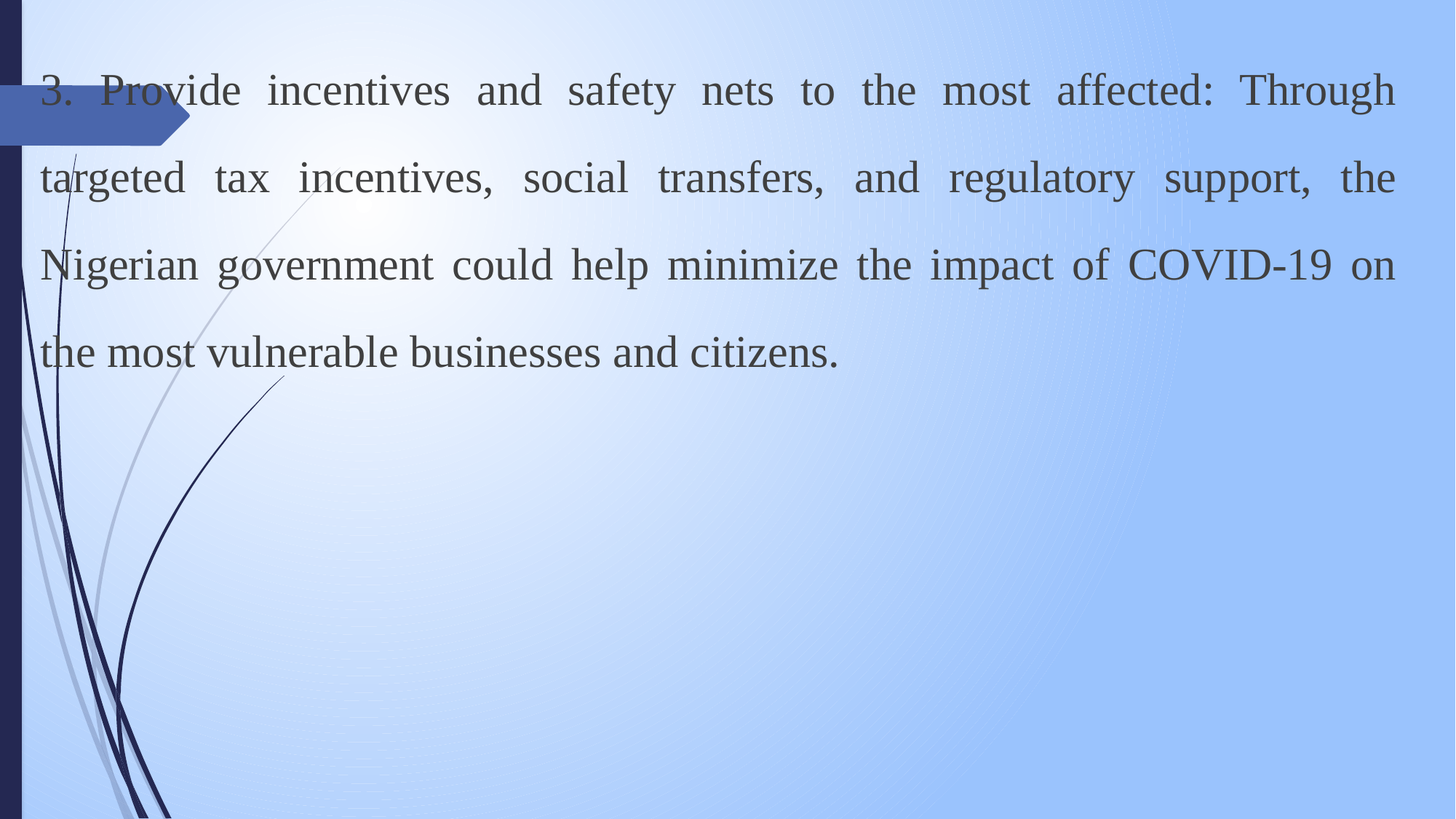

3. Provide incentives and safety nets to the most affected: Through targeted tax incentives, social transfers, and regulatory support, the Nigerian government could help minimize the impact of COVID-19 on the most vulnerable businesses and citizens.